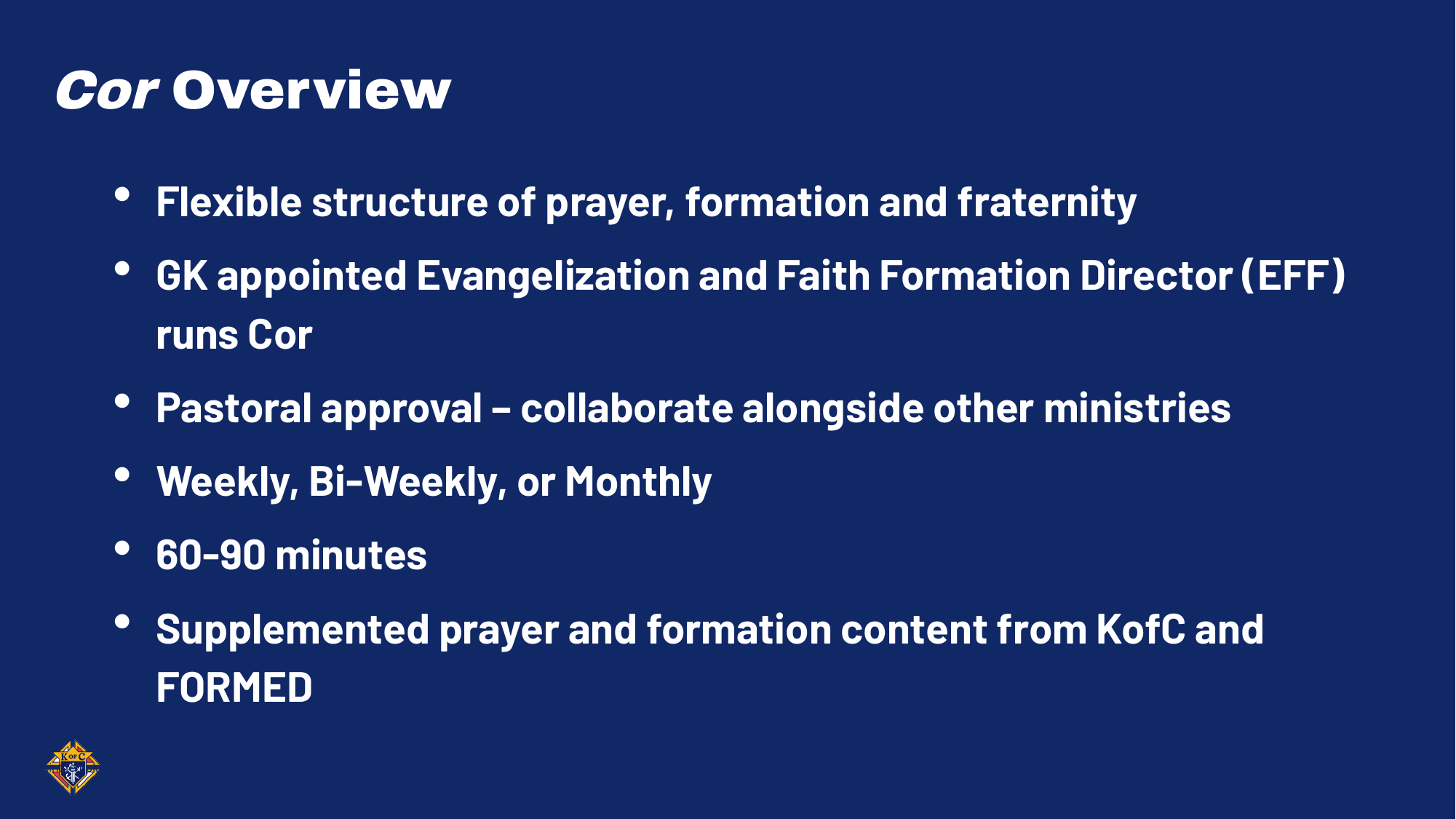

# Cor Overview
Flexible structure of prayer, formation and fraternity
GK appointed Evangelization and Faith Formation Director (EFF) runs Cor
Pastoral approval – collaborate alongside other ministries
Weekly, Bi-Weekly, or Monthly
60-90 minutes
Supplemented prayer and formation content from KofC and FORMED

PowerPoint template guidelines and examples